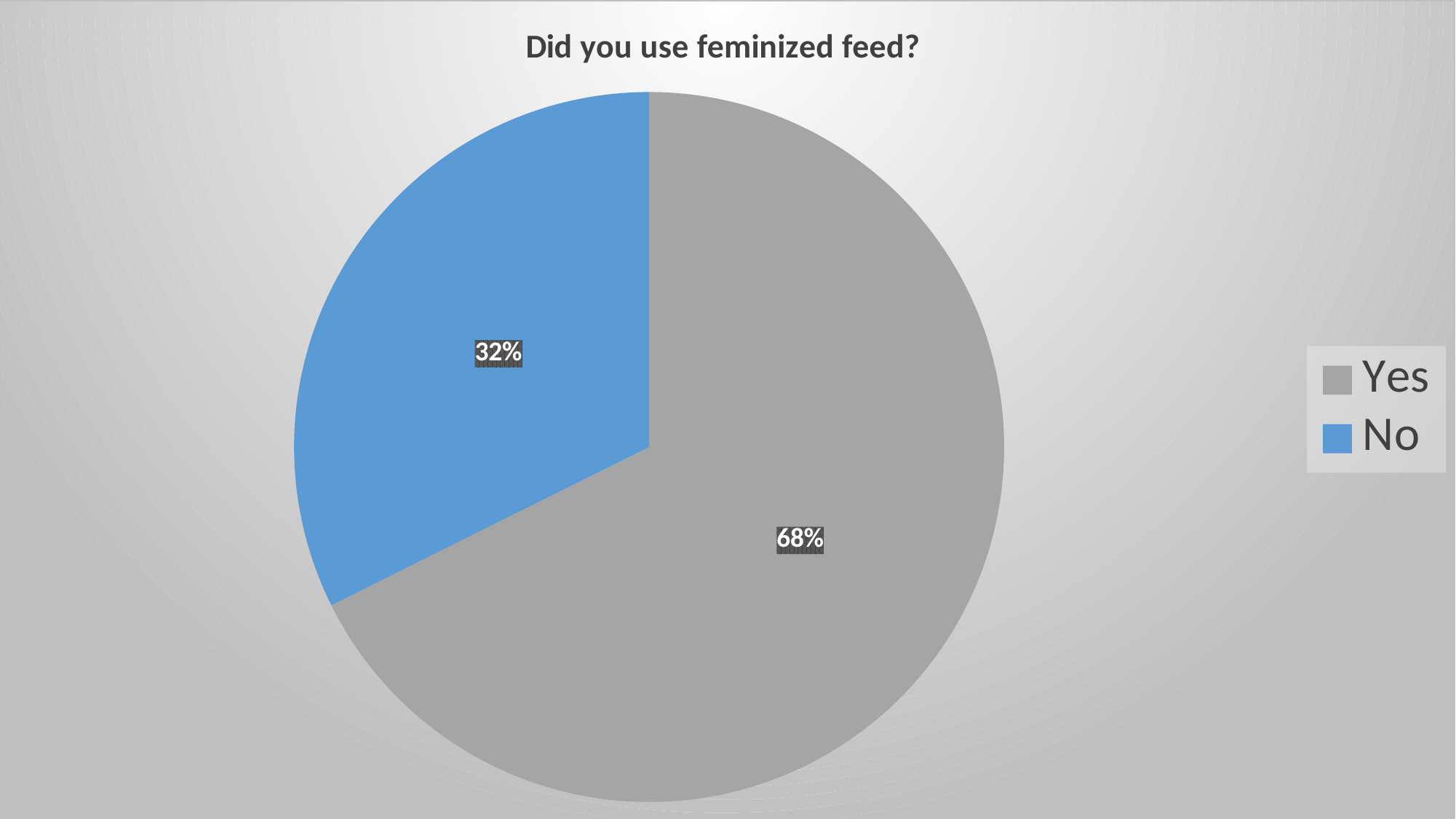

### Chart: Did you use feminized feed?

| Category |  |
|---|---|
| Did you use feminized seed? | None |
| Yes | 23.0 |
| No | 11.0 |
#